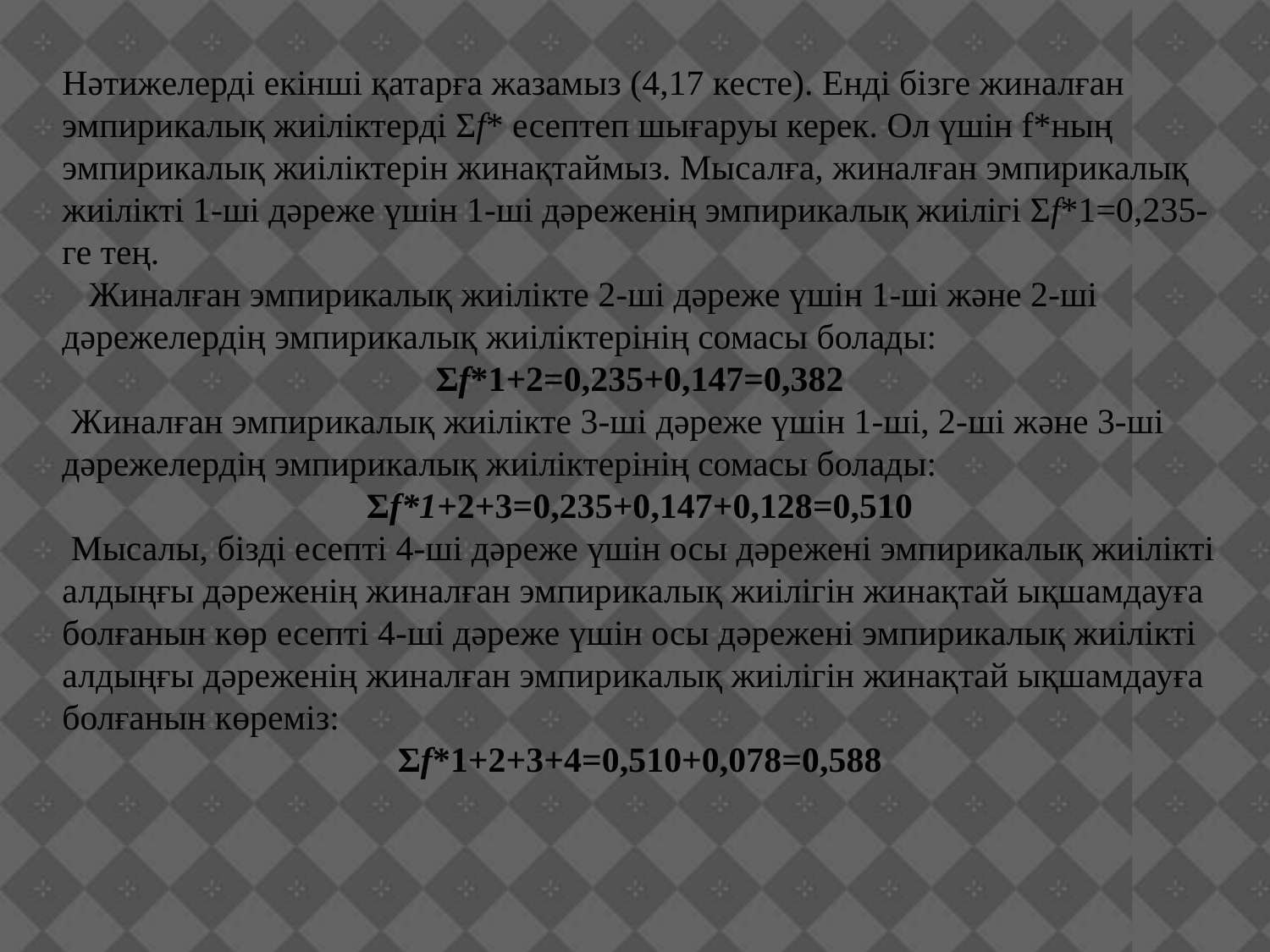

Нәтижелерді екінші қатарға жазамыз (4,17 кесте). Ендi бiзге жиналған эмпирикалық жиiлiктерді Σf* есептеп шығаруы керек. Ол үшiн f*ның эмпирикалық жиiлiктерiн жинақтаймыз. Мысалға, жиналған эмпирикалық жиiлiктi 1-шi дәреже үшiн 1-шi дәреженiң эмпирикалық жиiлiгi Σf*1=0,235-ге тең.
   Жиналған эмпирикалық жиiлiкте 2-шi дәреже үшiн 1-шi және 2-шi дәрежелердiң эмпирикалық жиiлiктерінің сомасы болады:
Σf*1+2=0,235+0,147=0,382
 Жиналған эмпирикалық жиiлiкте 3-шi дәреже үшiн 1-шi, 2-шi және 3-шi дәрежелердiң эмпирикалық жиiлiктерінің сомасы болады:
Σf*1+2+3=0,235+0,147+0,128=0,510
 Мысалы, бiздi есептi 4-шi дәреже үшiн осы дәреженi эмпирикалық жиiлiктi алдыңғы дәреженiң жиналған эмпирикалық жиiлiгiн жинақтай ықшамдауға болғанын көр есептi 4-шi дәреже үшiн осы дәреженi эмпирикалық жиiлiктi алдыңғы дәреженiң жиналған эмпирикалық жиiлiгiн жинақтай ықшамдауға болғанын көремiз:
Σf*1+2+3+4=0,510+0,078=0,588